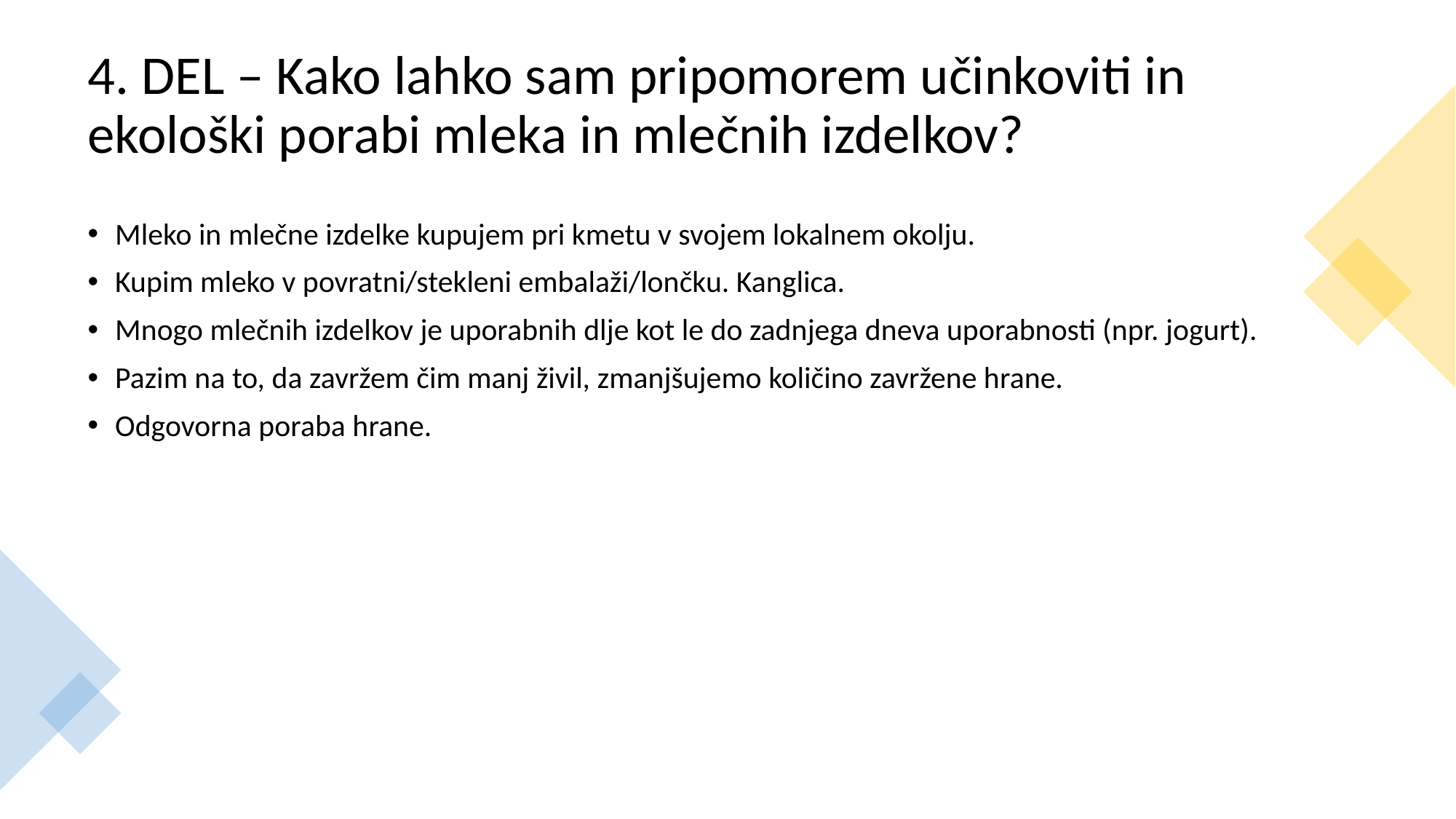

# 4. DEL – Kako lahko sam pripomorem učinkoviti in ekološki porabi mleka in mlečnih izdelkov?

Mleko in mlečne izdelke kupujem pri kmetu v svojem lokalnem okolju.
Kupim mleko v povratni/stekleni embalaži/lončku. Kanglica.
Mnogo mlečnih izdelkov je uporabnih dlje kot le do zadnjega dneva uporabnosti (npr. jogurt).
Pazim na to, da zavržem čim manj živil, zmanjšujemo količino zavržene hrane.
Odgovorna poraba hrane.